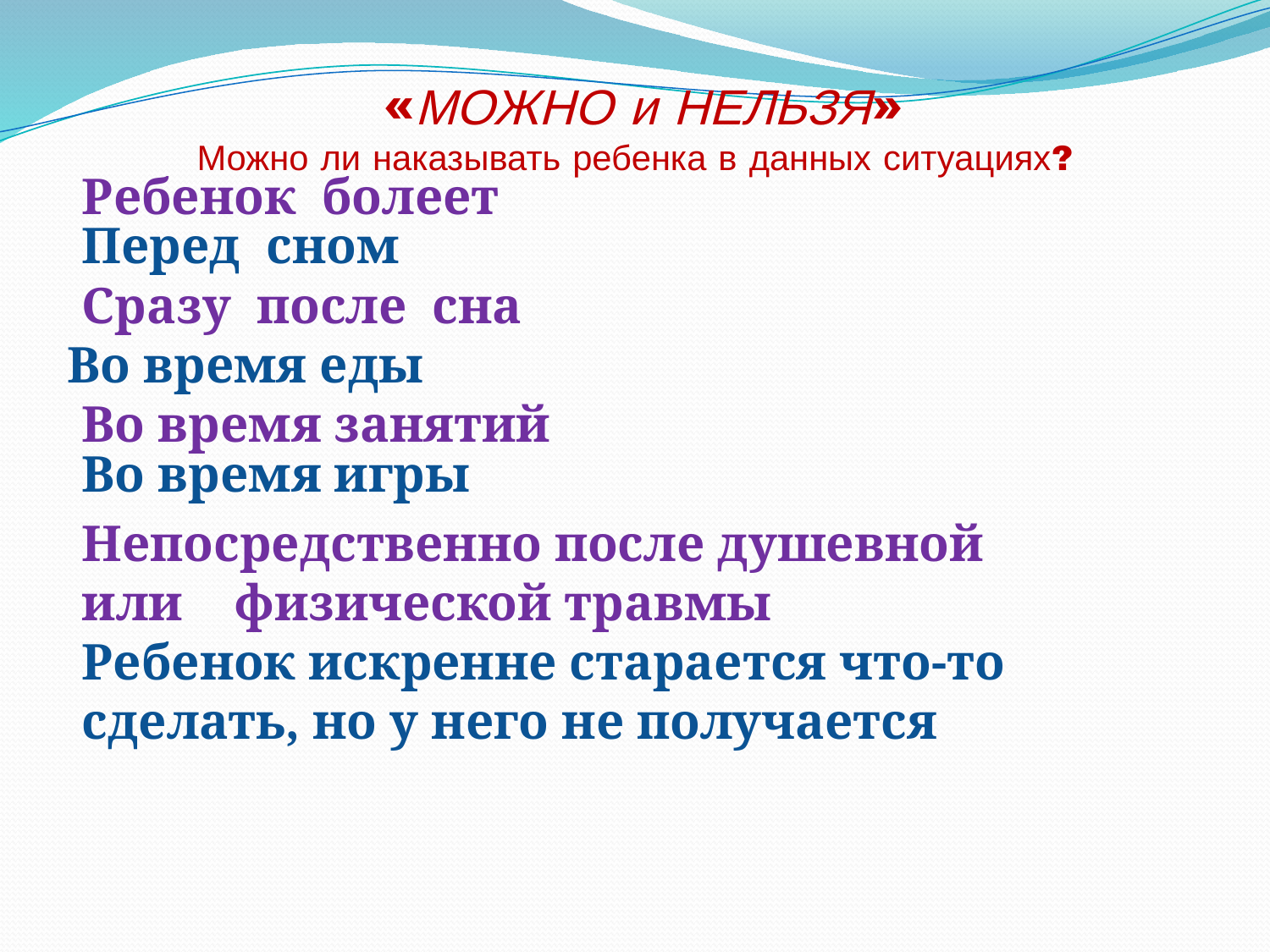

«МОЖНО и НЕЛЬЗЯ»
Можно ли наказывать ребенка в данных ситуациях?

Ребенок  болеет

Перед  сном
Сразу  после  сна
Во время еды
Во время занятий
Во время игры
Непосредственно после душевной или    физической травмы
Ребенок искренне старается что-­то сделать, но у него не получается